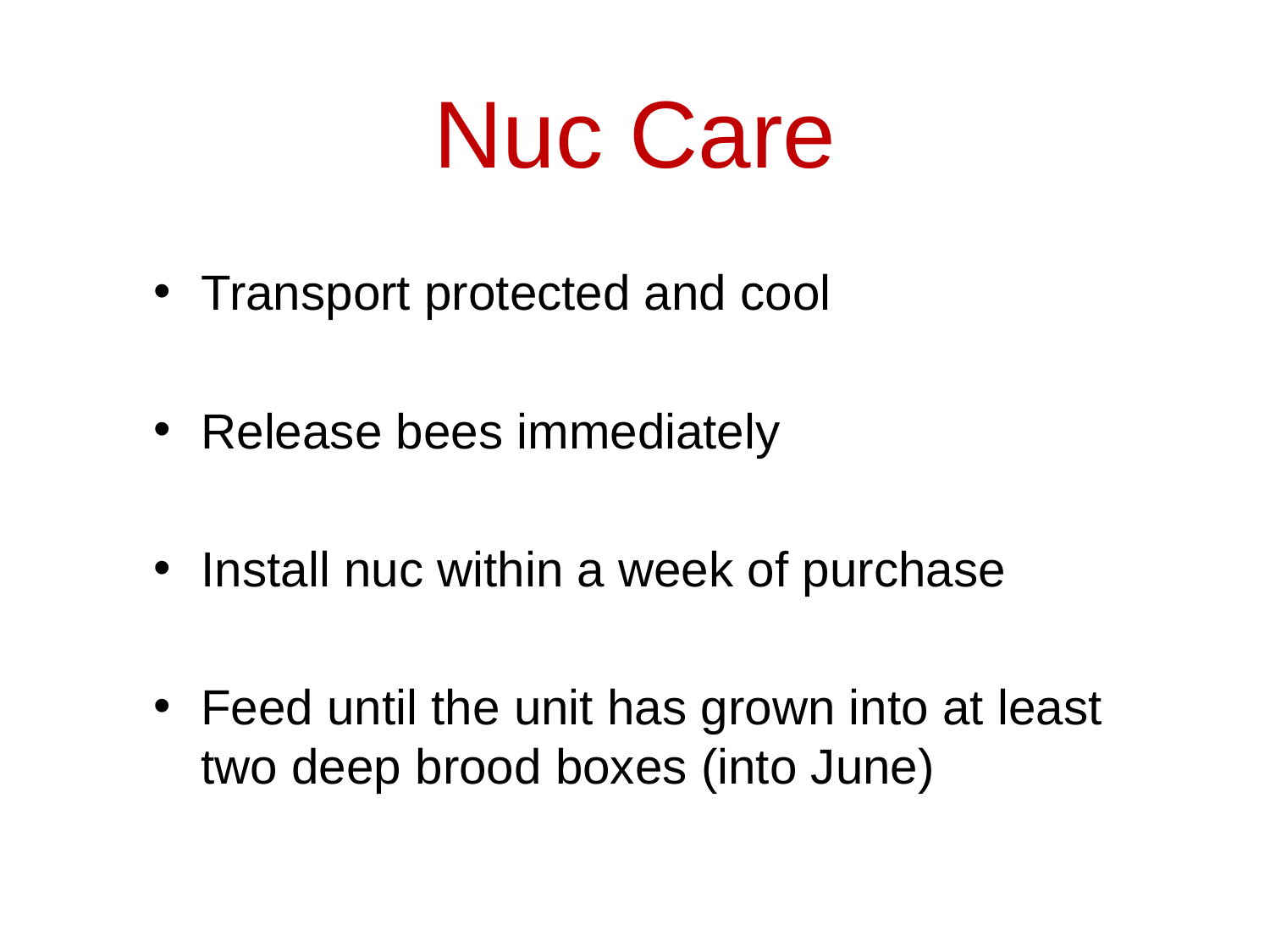

# Nuc Care
Transport protected and cool

Release bees immediately

Install nuc within a week of purchase

Feed until the unit has grown into at least two deep brood boxes (into June)